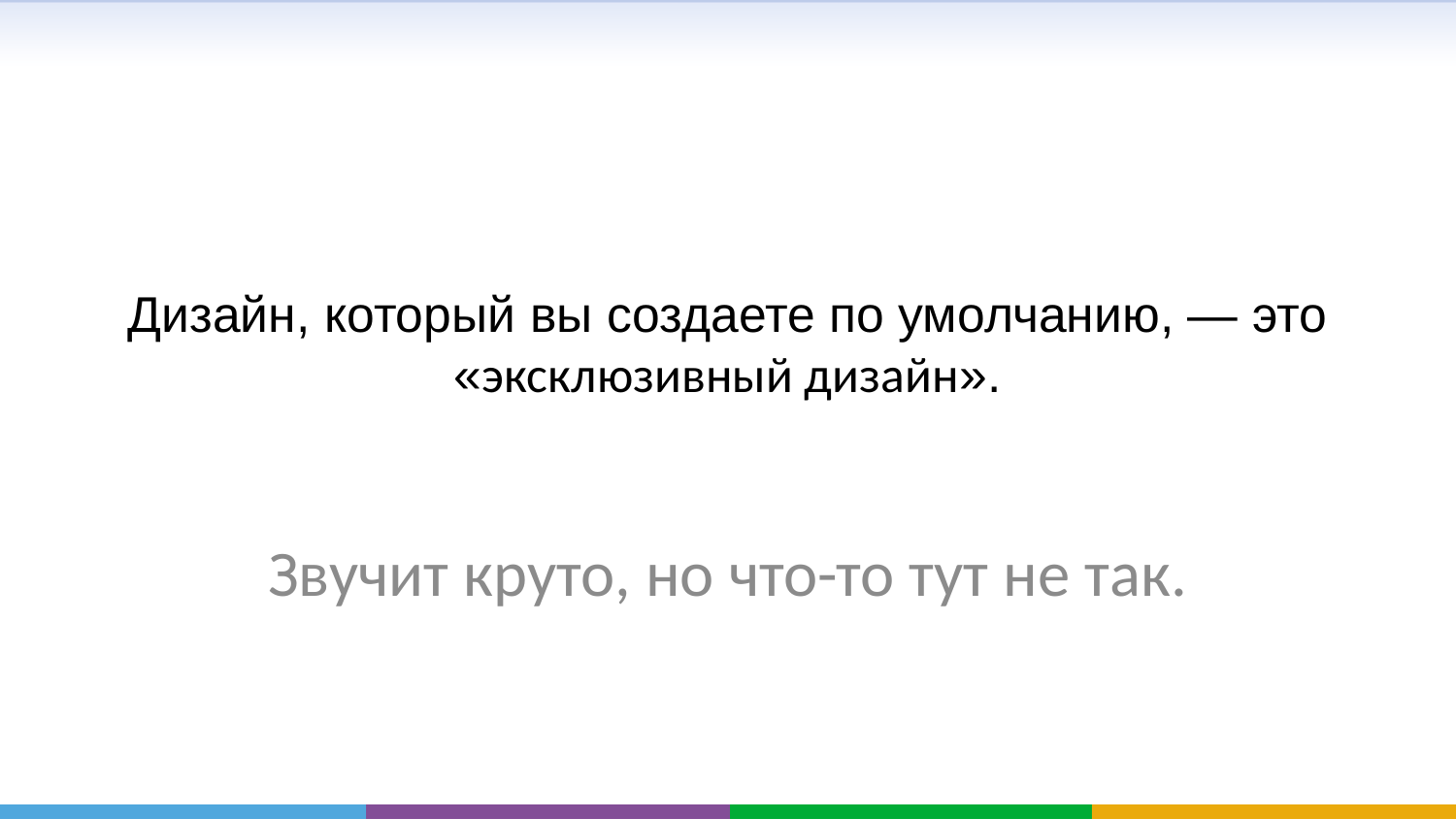

# Дизайн, который вы создаете по умолчанию, — это «эксклюзивный дизайн».
Звучит круто, но что-то тут не так.